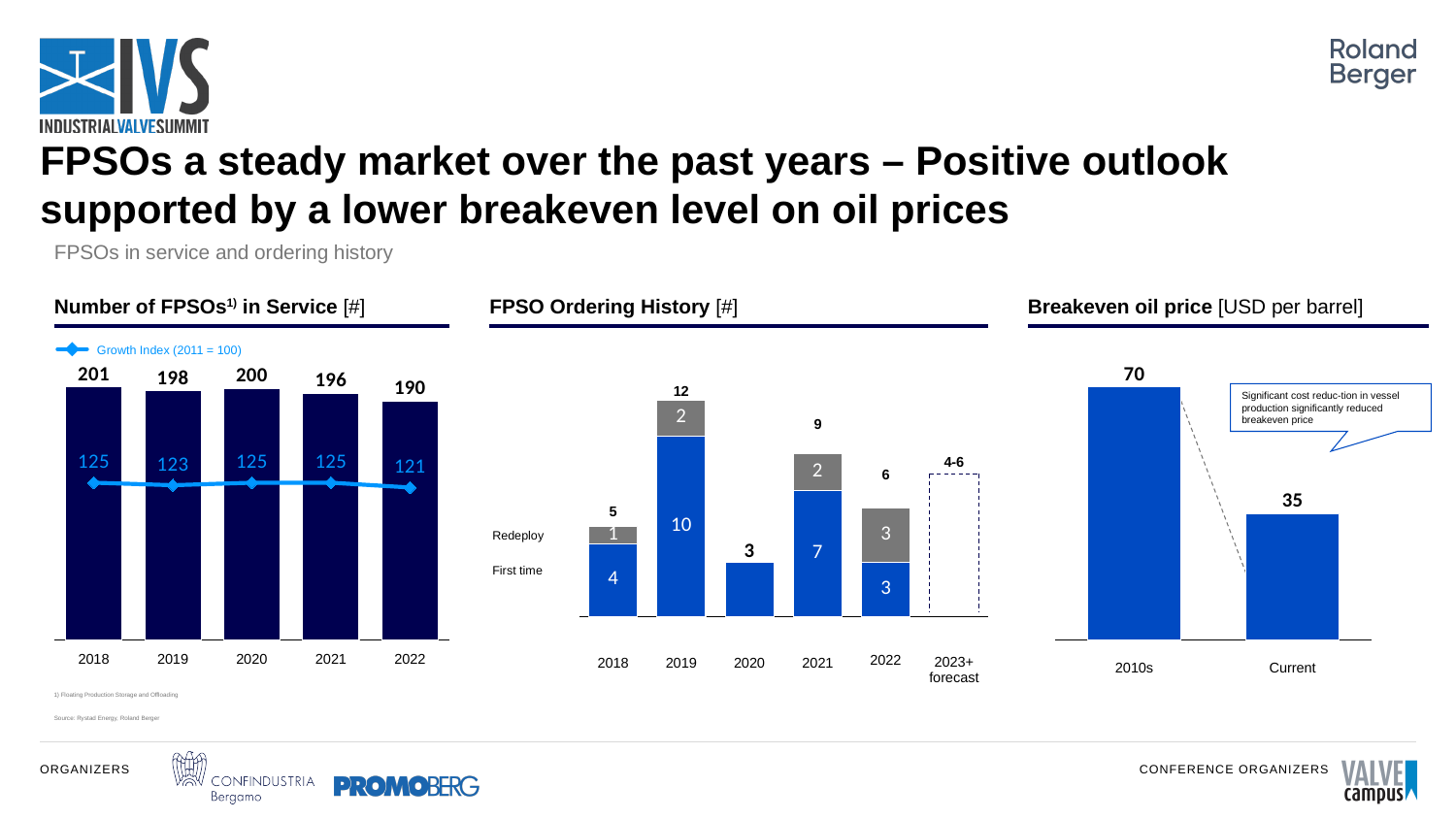

# FPSOs a steady market over the past years – Positive outlook supported by a lower breakeven level on oil prices
FPSOs in service and ordering history
Number of FPSOs1) in Service [#]
FPSO Ordering History [#]
Breakeven oil price [USD per barrel]
Growth Index (2011 = 100)

### Chart

| Category |  |
|---|---|

### Chart

| Category |  |  |
|---|---|---|

### Chart

| Category |  |  |
|---|---|---|
12
Significant cost reduc-tion in vessel production significantly reduced breakeven price
9
4-6
6
5
Redeploy
First time
2018
2019
2020
2021
2022
2022
2023+
forecast
2018
2019
2020
2021
2010s
Current
1) Floating Production Storage and Offloading
Source: Rystad Energy, Roland Berger